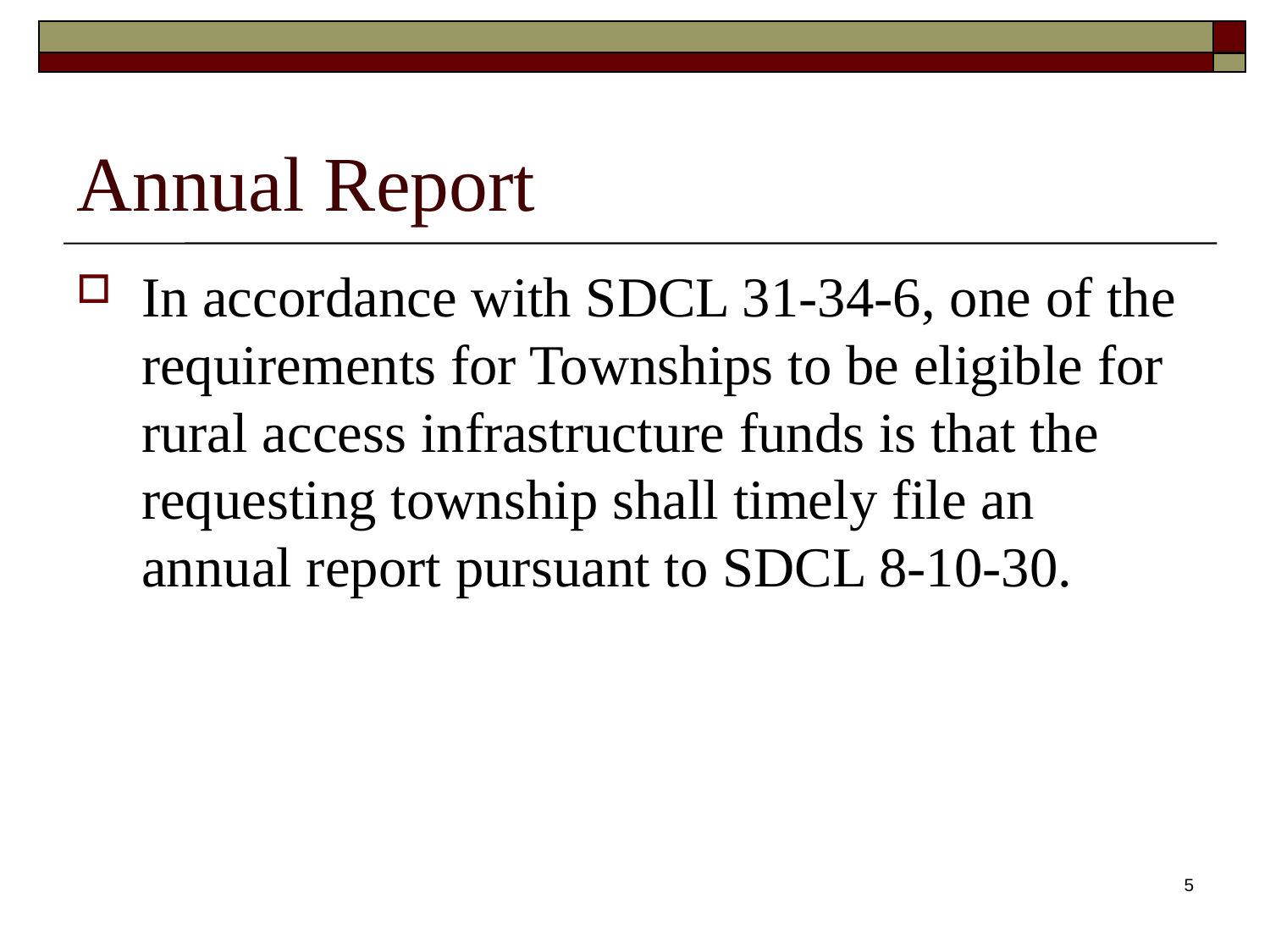

# Annual Report
In accordance with SDCL 31-34-6, one of the requirements for Townships to be eligible for rural access infrastructure funds is that the requesting township shall timely file an annual report pursuant to SDCL 8-10-30.

5